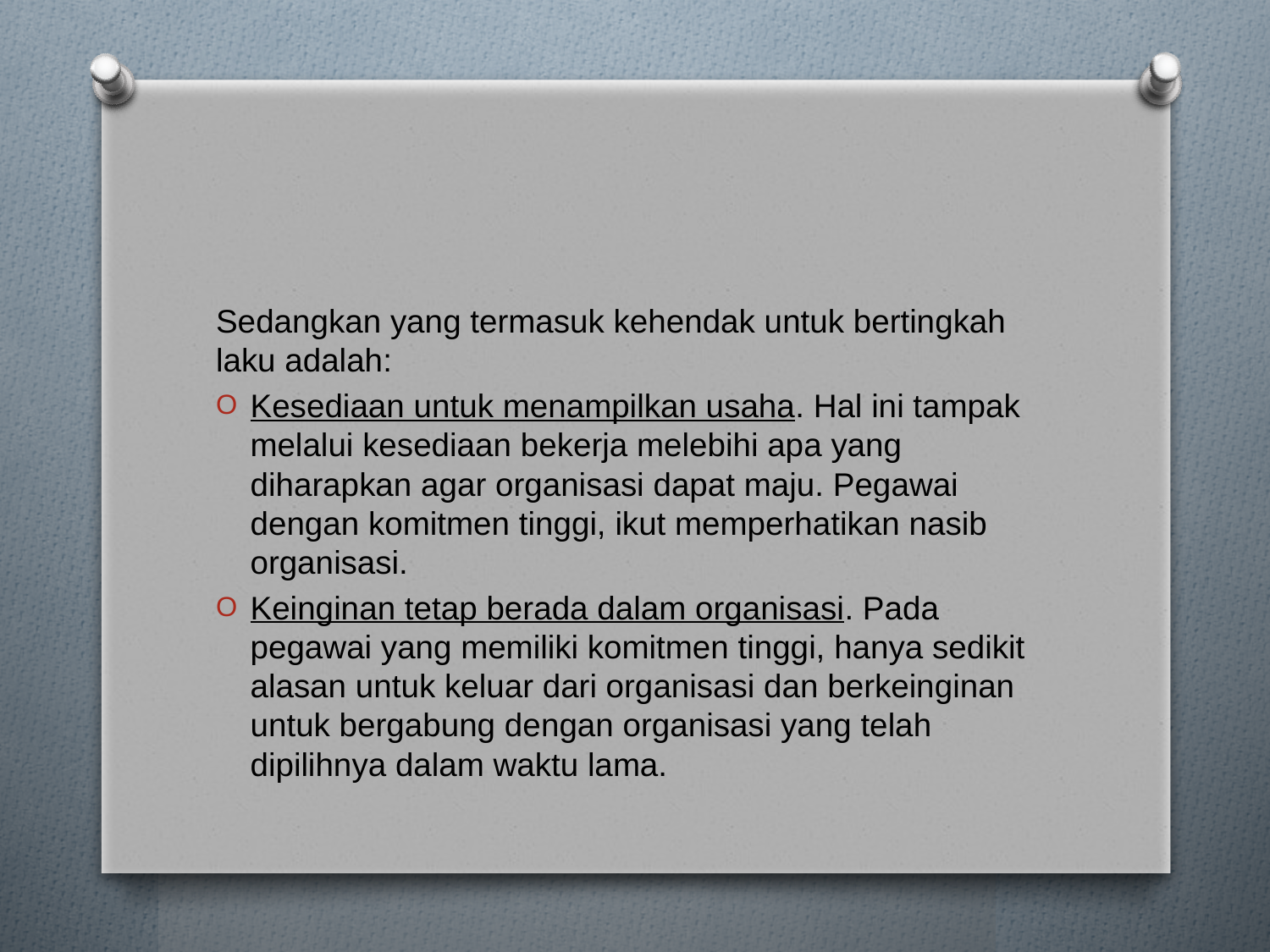

#
Sedangkan yang termasuk kehendak untuk bertingkah laku adalah:
Kesediaan untuk menampilkan usaha. Hal ini tampak melalui kesediaan bekerja melebihi apa yang diharapkan agar organisasi dapat maju. Pegawai dengan komitmen tinggi, ikut memperhatikan nasib organisasi.
Keinginan tetap berada dalam organisasi. Pada pegawai yang memiliki komitmen tinggi, hanya sedikit alasan untuk keluar dari organisasi dan berkeinginan untuk bergabung dengan organisasi yang telah dipilihnya dalam waktu lama.